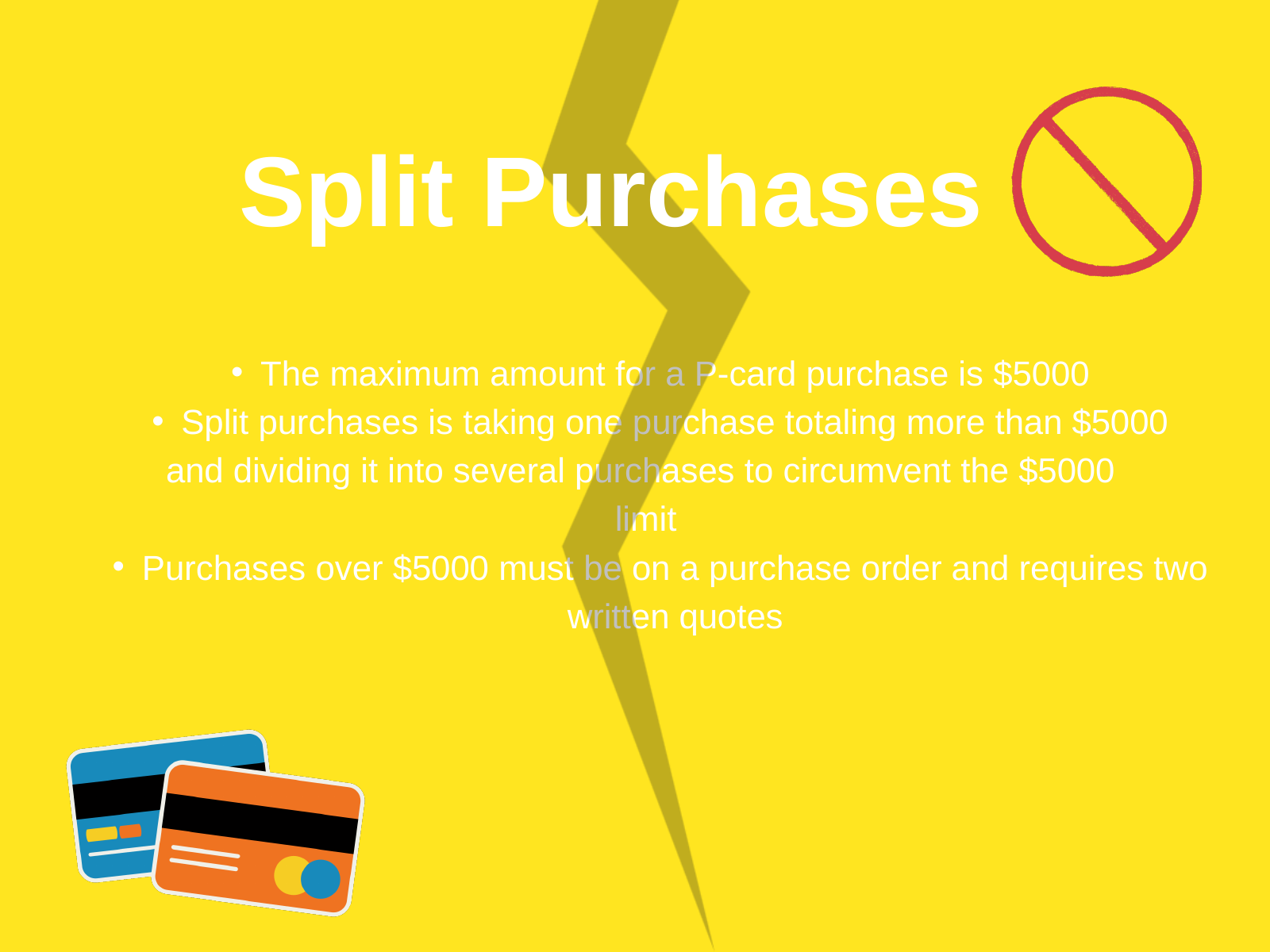

Split Purchases
The maximum amount for a P-card purchase is $5000
Split purchases is taking one purchase totaling more than $5000
and dividing it into several purchases to circumvent the $5000
limit
Purchases over $5000 must be on a purchase order and requires two written quotes
Subheading